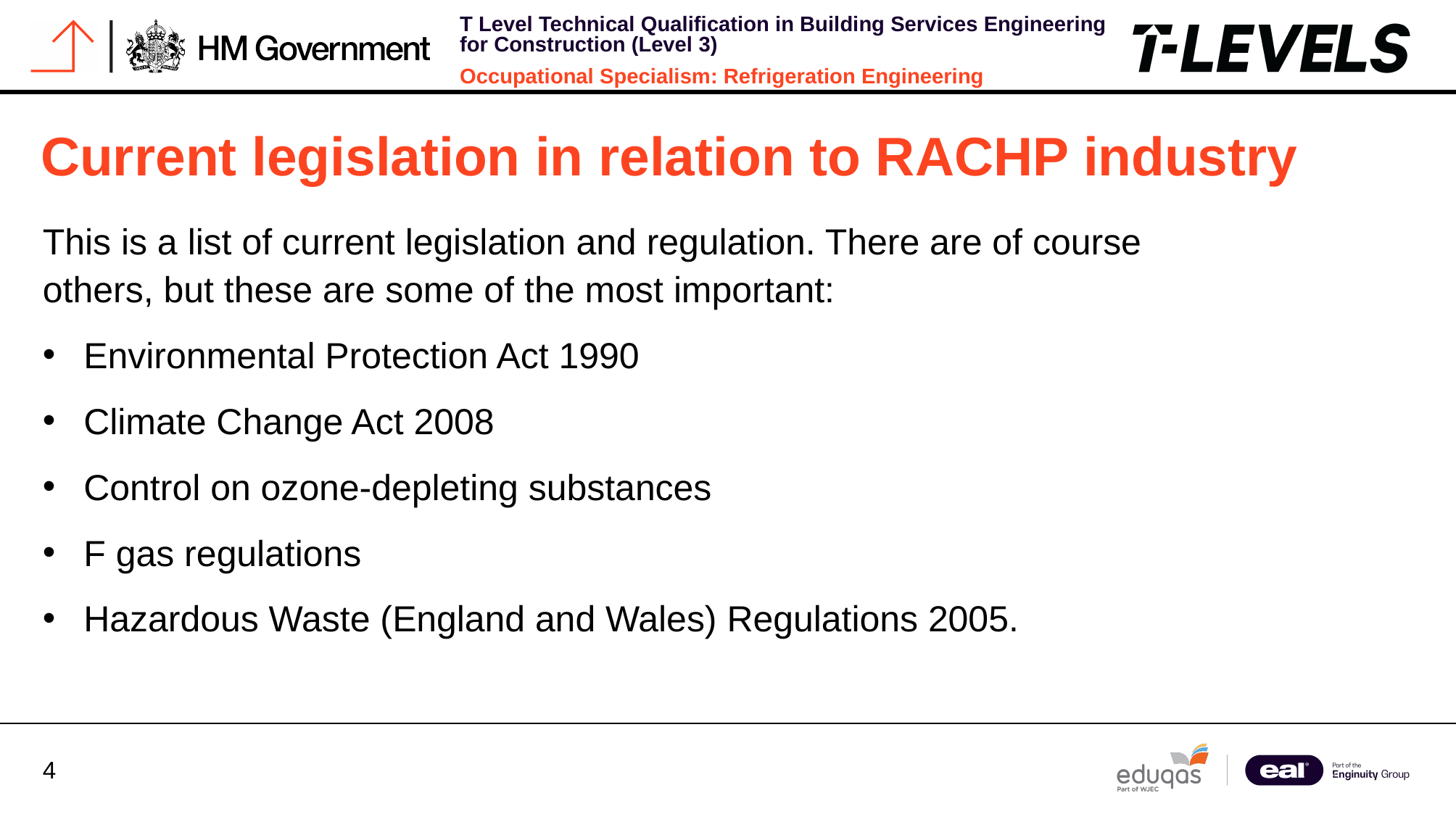

# Current legislation in relation to RACHP industry
This is a list of current legislation and regulation. There are of course others, but these are some of the most important:
Environmental Protection Act 1990
Climate Change Act 2008
Control on ozone-depleting substances
F gas regulations
Hazardous Waste (England and Wales) Regulations 2005.